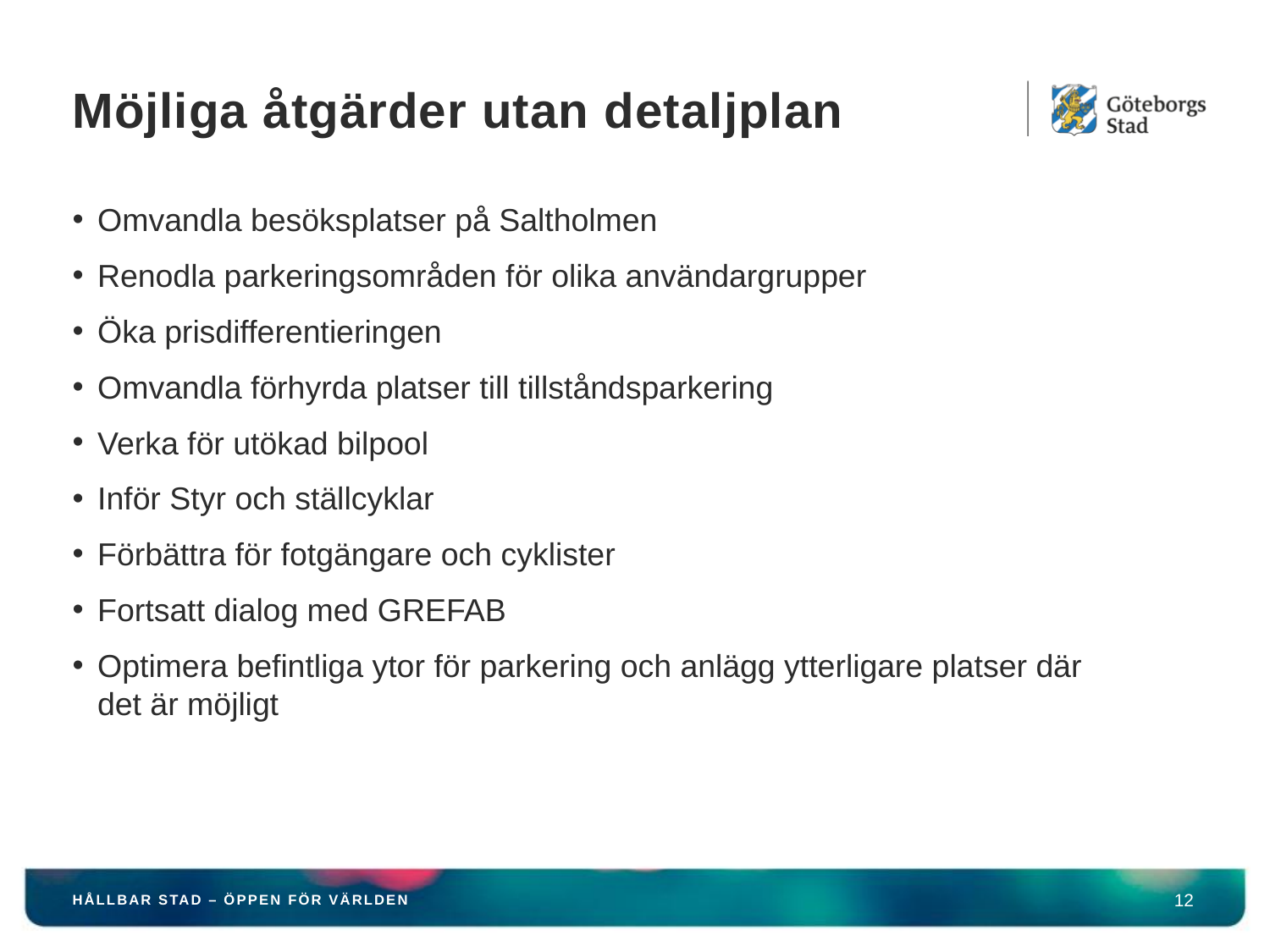

# Möjliga åtgärder utan detaljplan
Omvandla besöksplatser på Saltholmen
Renodla parkeringsområden för olika användargrupper
Öka prisdifferentieringen
Omvandla förhyrda platser till tillståndsparkering
Verka för utökad bilpool
Inför Styr och ställcyklar
Förbättra för fotgängare och cyklister
Fortsatt dialog med GREFAB
Optimera befintliga ytor för parkering och anlägg ytterligare platser där det är möjligt

HÅLLBAR STAD – ÖPPEN FÖR VÄRLDEN
12